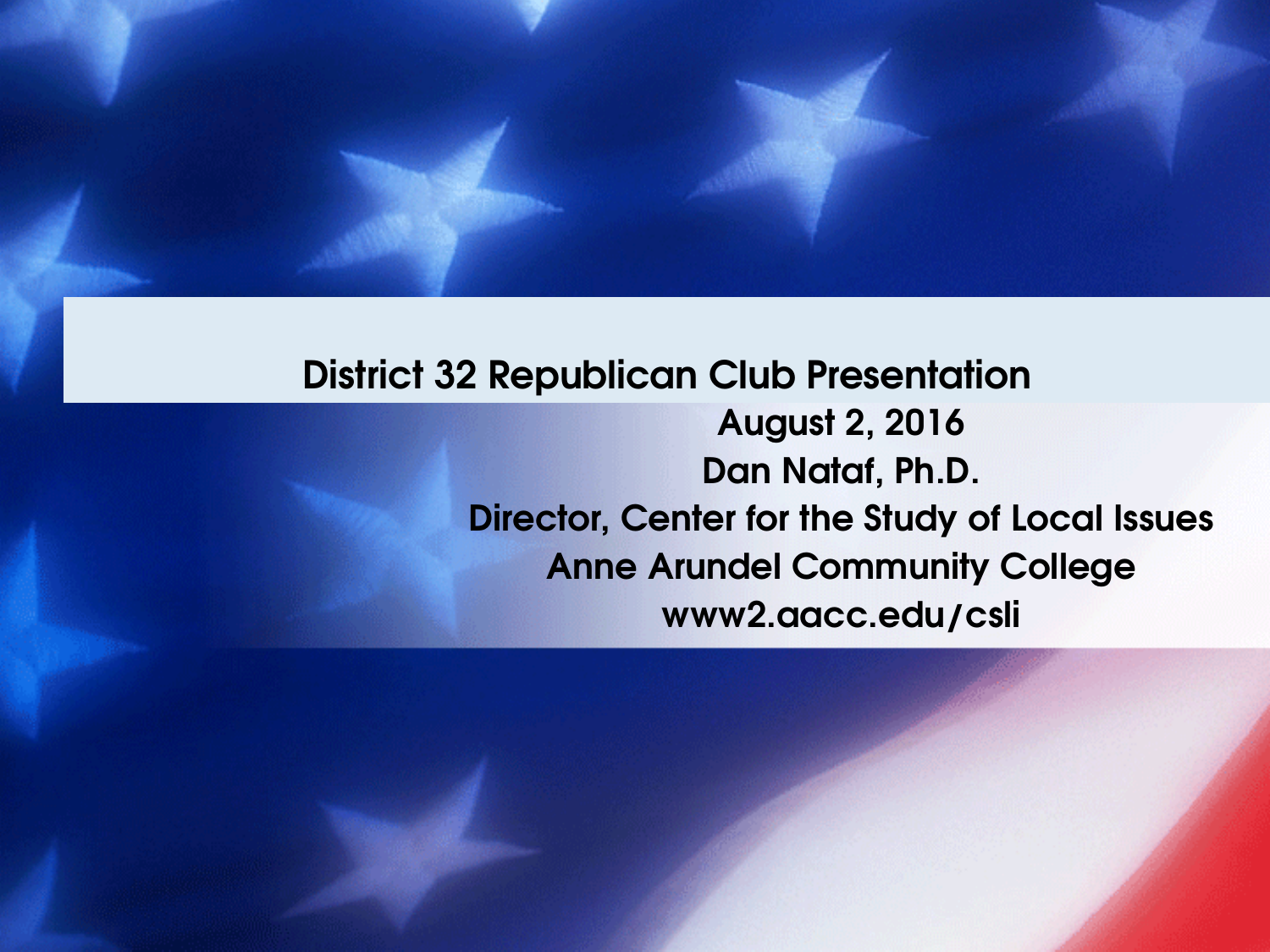

# District 32 Republican Club Presentation
August 2, 2016
Dan Nataf, Ph.D.
Director, Center for the Study of Local Issues
Anne Arundel Community College
www2.aacc.edu/csli